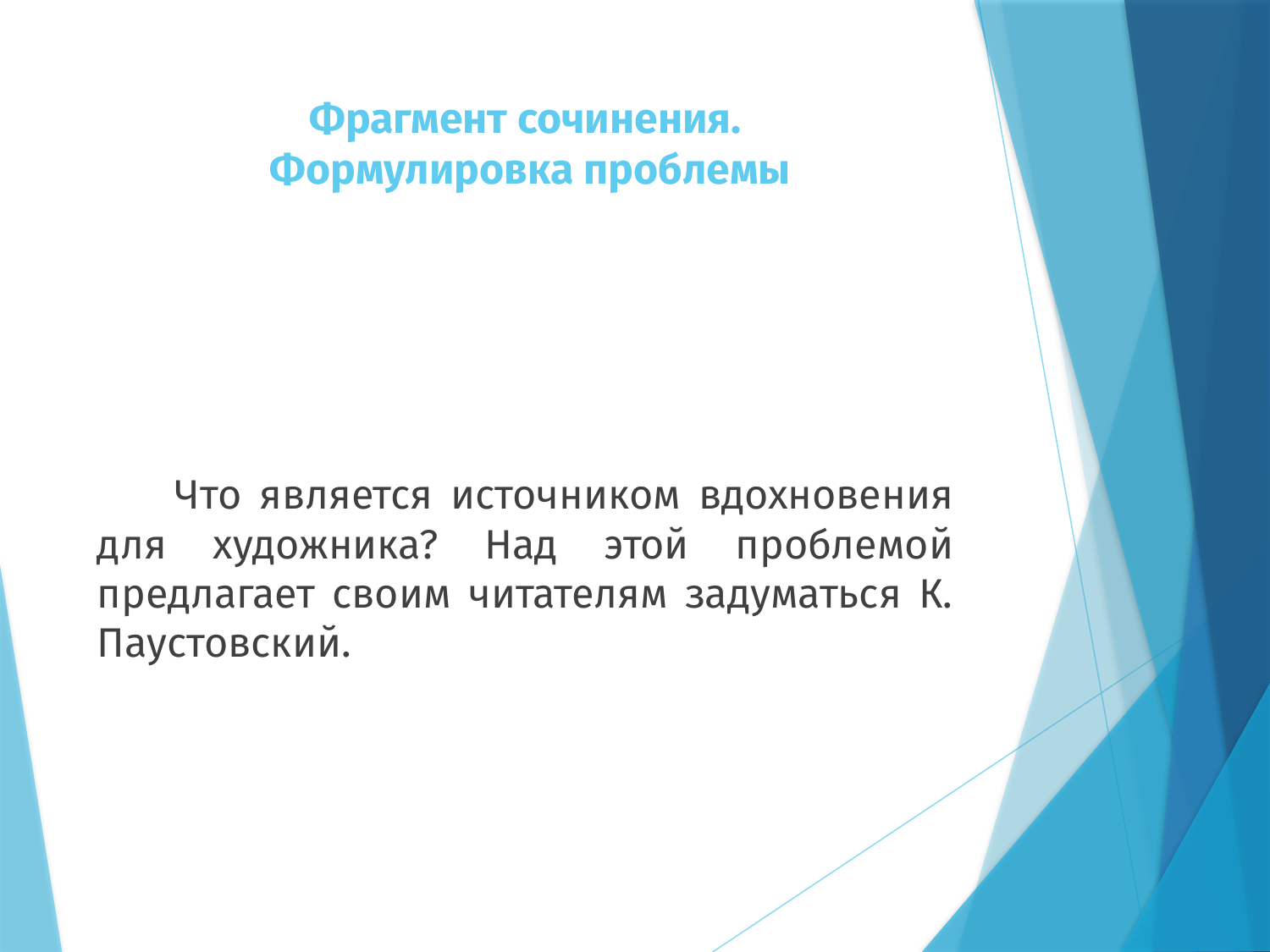

# Фрагмент сочинения. Формулировка проблемы

     Что является источником вдохновения для художника? Над этой проблемой предлагает своим читателям задуматься К. Паустовский.